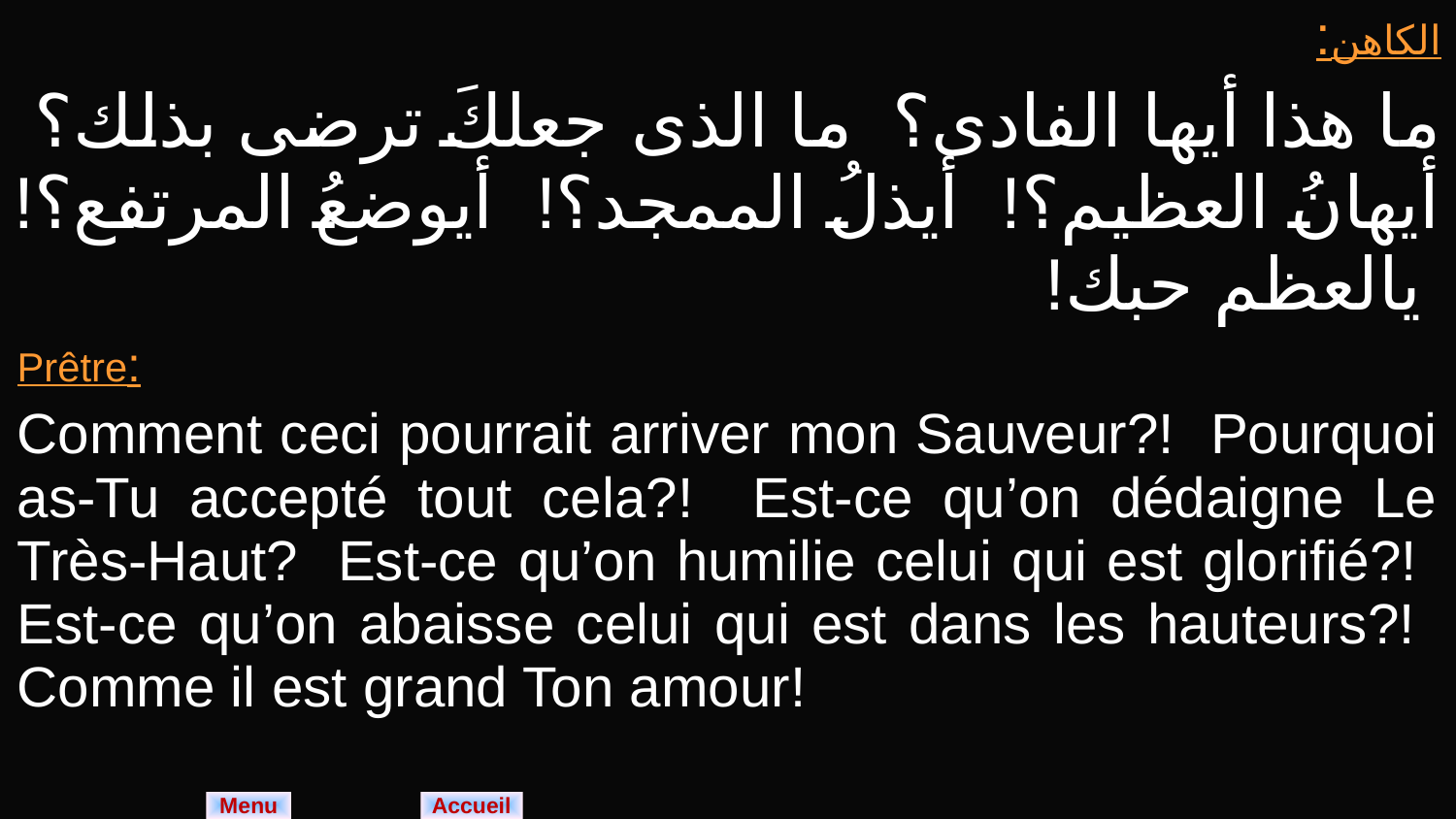

| الكاهن: ما هذا أيها الفادى؟ ما الذى جعلكَ ترضى بذلك؟ أيهانُ العظيم؟! أيذلُ الممجد؟! أيوضعُ المرتفع؟! يالعظم حبك! |
| --- |
| Prêtre: Comment ceci pourrait arriver mon Sauveur?! Pourquoi as-Tu accepté tout cela?! Est-ce qu’on dédaigne Le Très-Haut? Est-ce qu’on humilie celui qui est glorifié?! Est-ce qu’on abaisse celui qui est dans les hauteurs?! Comme il est grand Ton amour! |

Menu